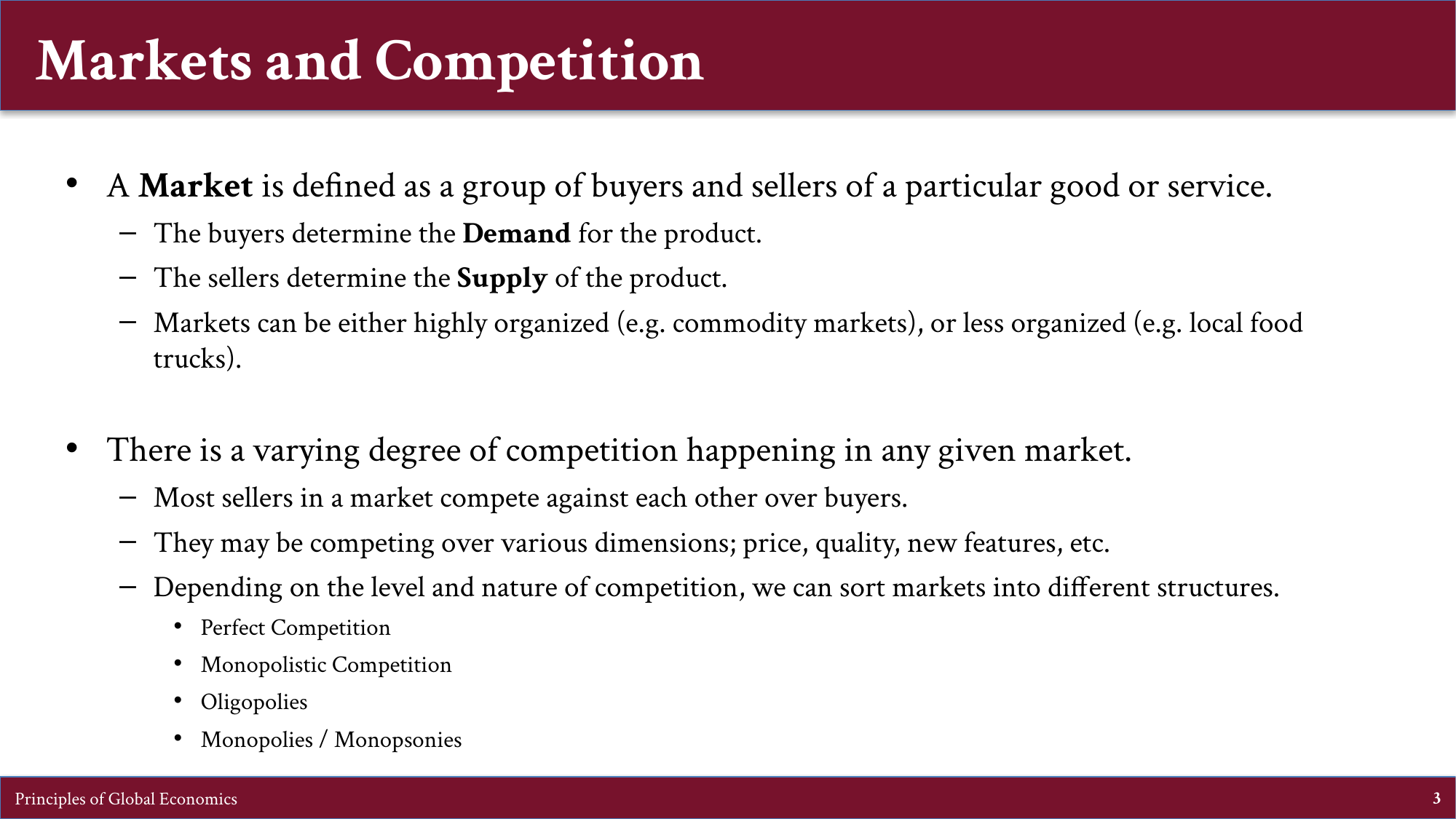

# Markets and Competition
A Market is defined as a group of buyers and sellers of a particular good or service.
The buyers determine the Demand for the product.
The sellers determine the Supply of the product.
Markets can be either highly organized (e.g. commodity markets), or less organized (e.g. local food trucks).

There is a varying degree of competition happening in any given market.
Most sellers in a market compete against each other over buyers.
They may be competing over various dimensions; price, quality, new features, etc.
Depending on the level and nature of competition, we can sort markets into different structures.
Perfect Competition
Monopolistic Competition
Oligopolies
Monopolies / Monopsonies

 Principles of Global Economics
3